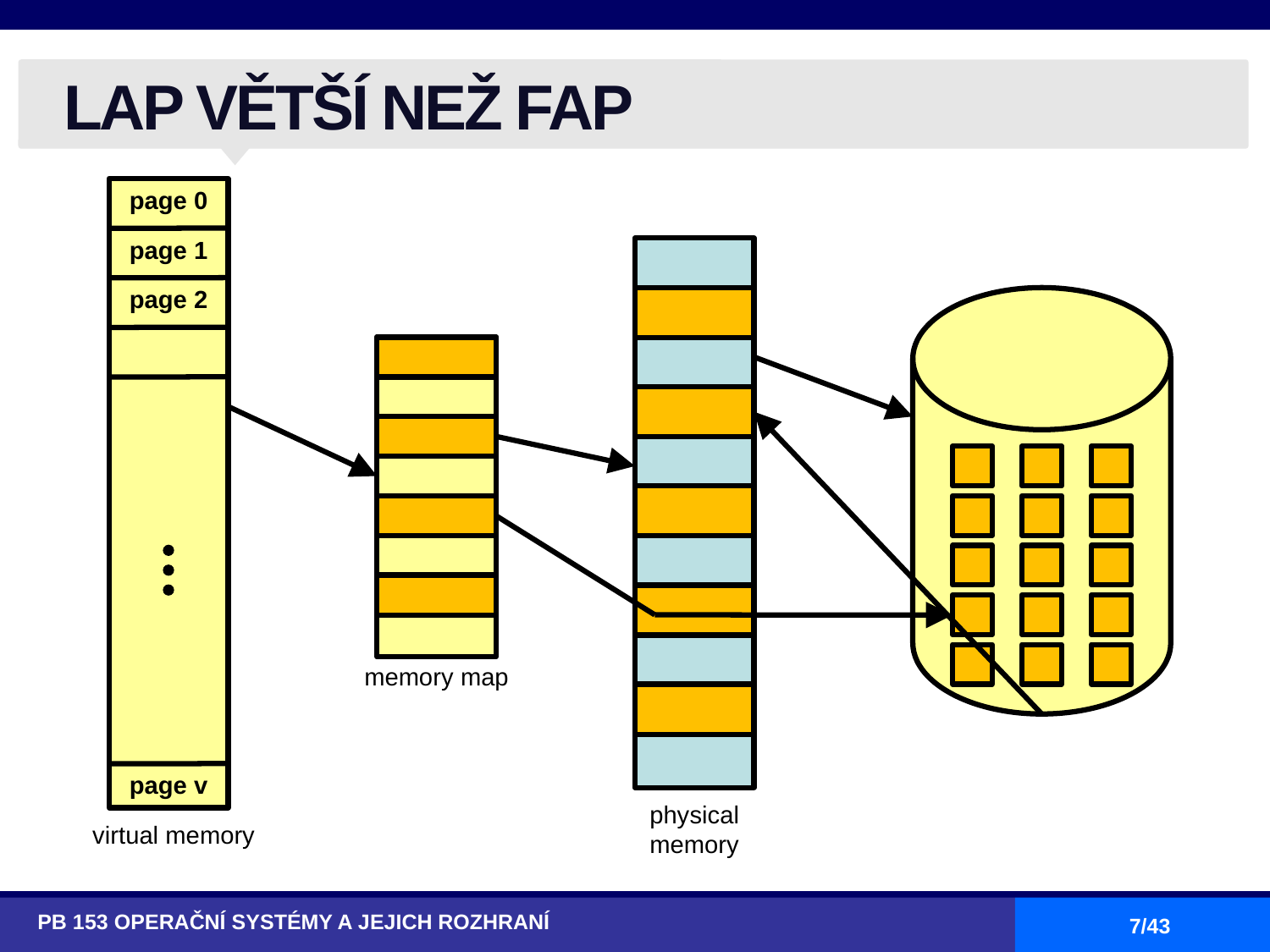

# LAP VĚTŠÍ NEŽ FAP

page 0
page 1

page 2

memory map

page v
physical memory
virtual memory
PB 153 OPERAČNÍ SYSTÉMY A JEJICH ROZHRANÍ